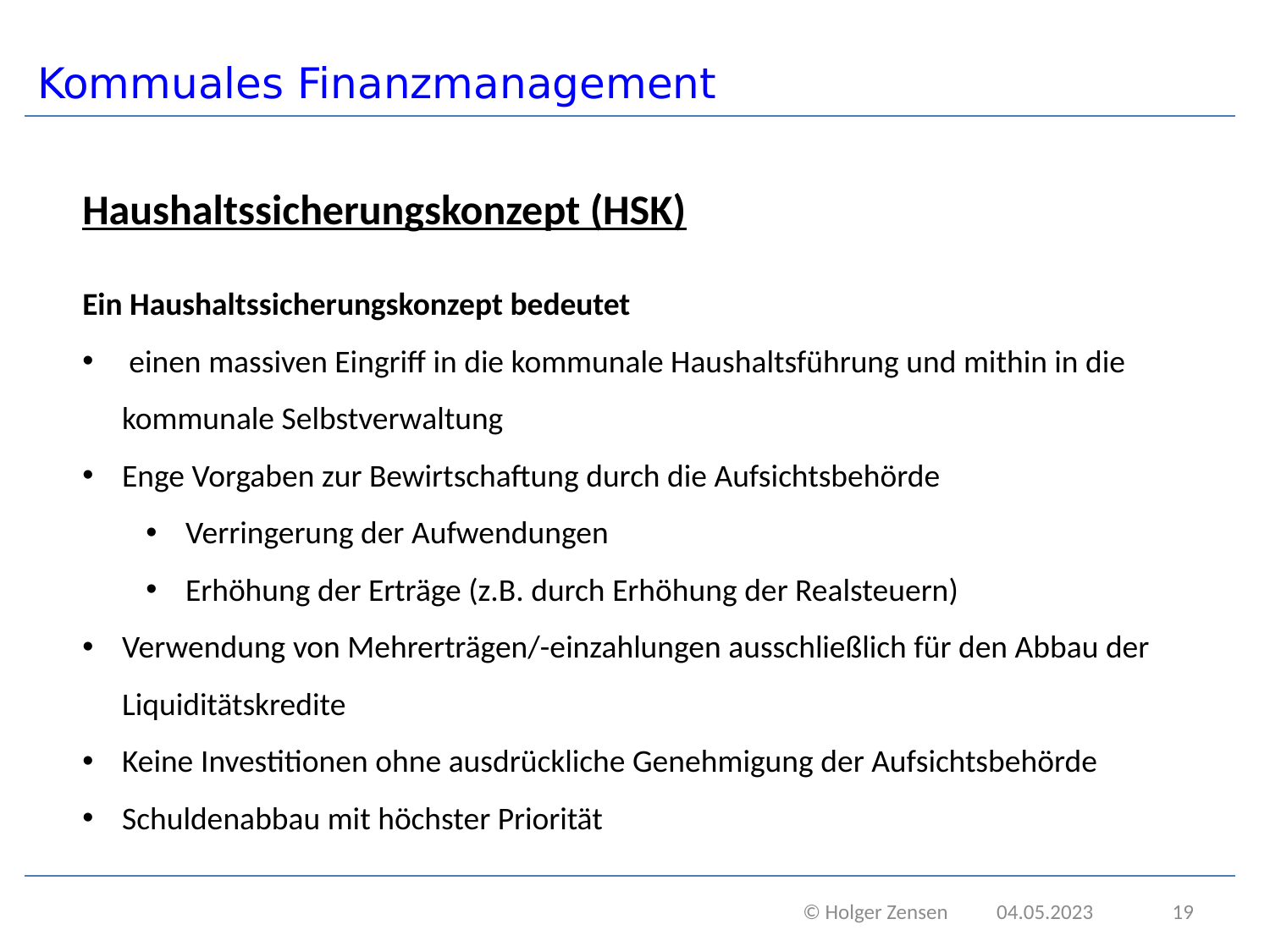

# Kommuales Finanzmanagement
Haushaltssicherungskonzept (HSK)

Ein Haushaltssicherungskonzept bedeutet
 einen massiven Eingriff in die kommunale Haushaltsführung und mithin in die kommunale Selbstverwaltung
Enge Vorgaben zur Bewirtschaftung durch die Aufsichtsbehörde
Verringerung der Aufwendungen
Erhöhung der Erträge (z.B. durch Erhöhung der Realsteuern)
Verwendung von Mehrerträgen/-einzahlungen ausschließlich für den Abbau der Liquiditätskredite
Keine Investitionen ohne ausdrückliche Genehmigung der Aufsichtsbehörde
Schuldenabbau mit höchster Priorität

 © Holger Zensen          04.05.2023
19